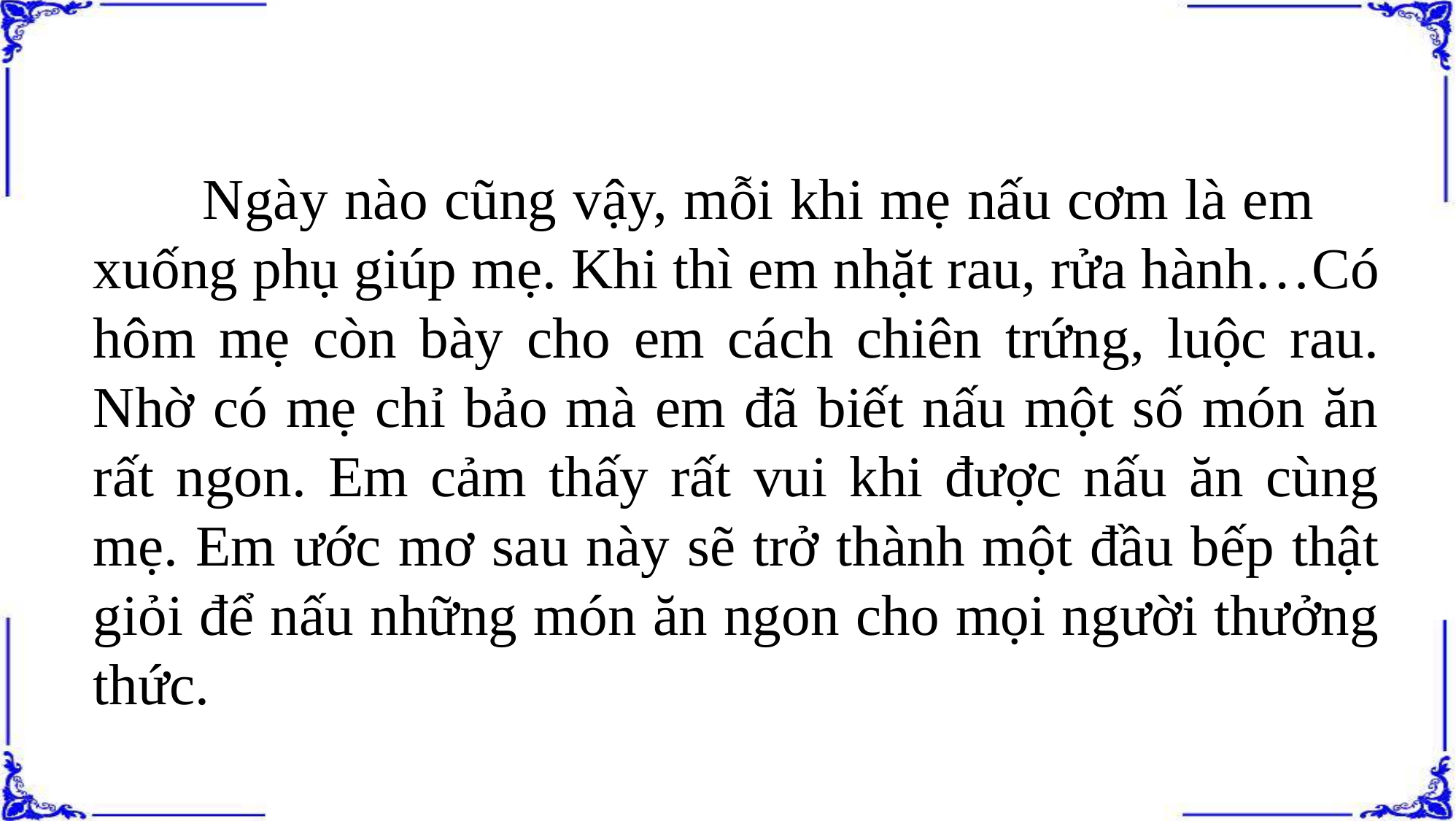

Ngày nào cũng vậy, mỗi khi mẹ nấu cơm là em     xuống phụ giúp mẹ. Khi thì em nhặt rau, rửa hành…Có hôm mẹ còn bày cho em cách chiên trứng, luộc rau. Nhờ có mẹ chỉ bảo mà em đã biết nấu một số món ăn rất ngon. Em cảm thấy rất vui khi được nấu ăn cùng mẹ. Em ước mơ sau này sẽ trở thành một đầu bếp thật giỏi để nấu những món ăn ngon cho mọi người thưởng thức.